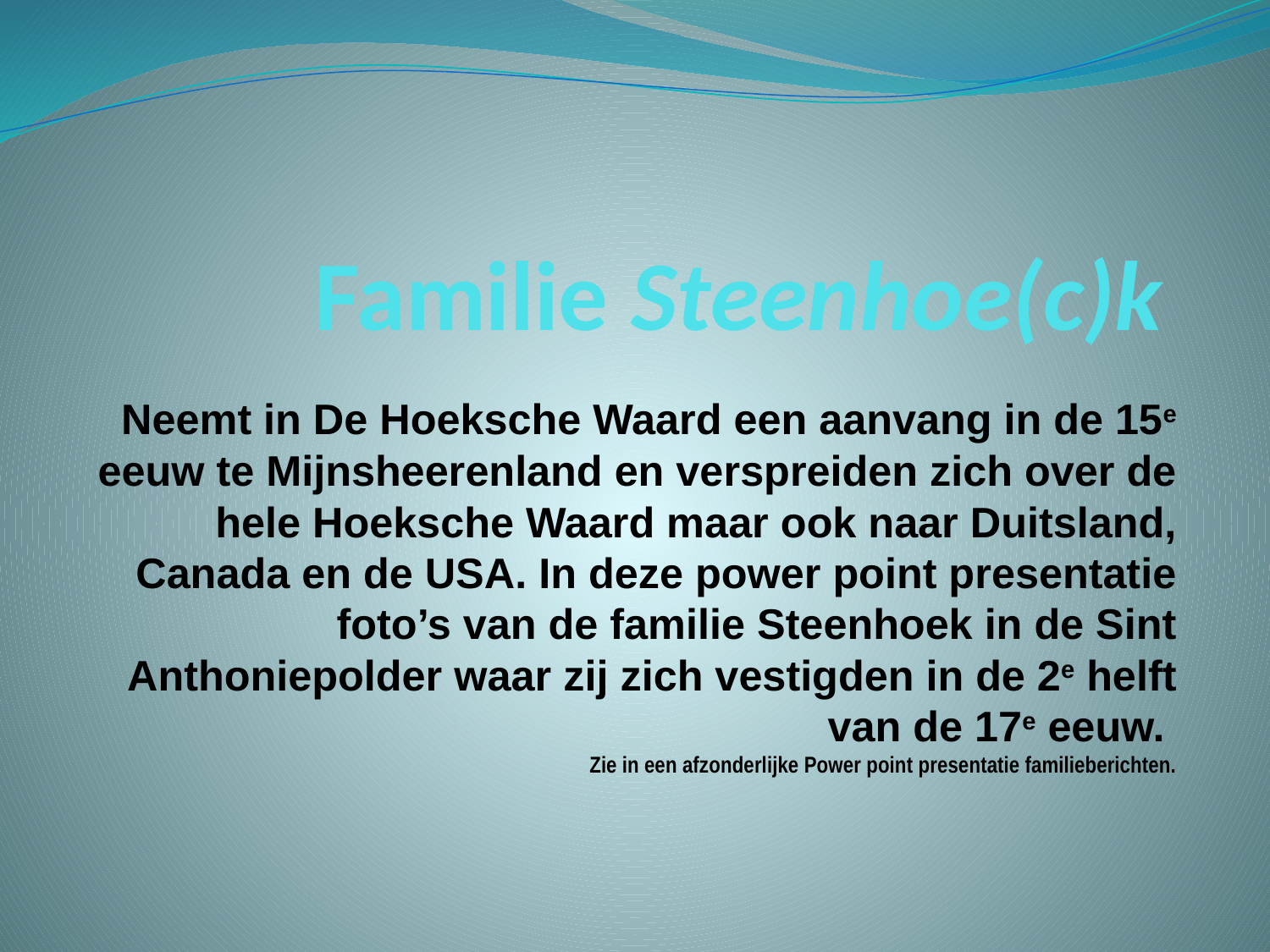

# Familie Steenhoe(c)k
Neemt in De Hoeksche Waard een aanvang in de 15e eeuw te Mijnsheerenland en verspreiden zich over de hele Hoeksche Waard maar ook naar Duitsland, Canada en de USA. In deze power point presentatie foto’s van de familie Steenhoek in de Sint Anthoniepolder waar zij zich vestigden in de 2e helft van de 17e eeuw.
Zie in een afzonderlijke Power point presentatie familieberichten.